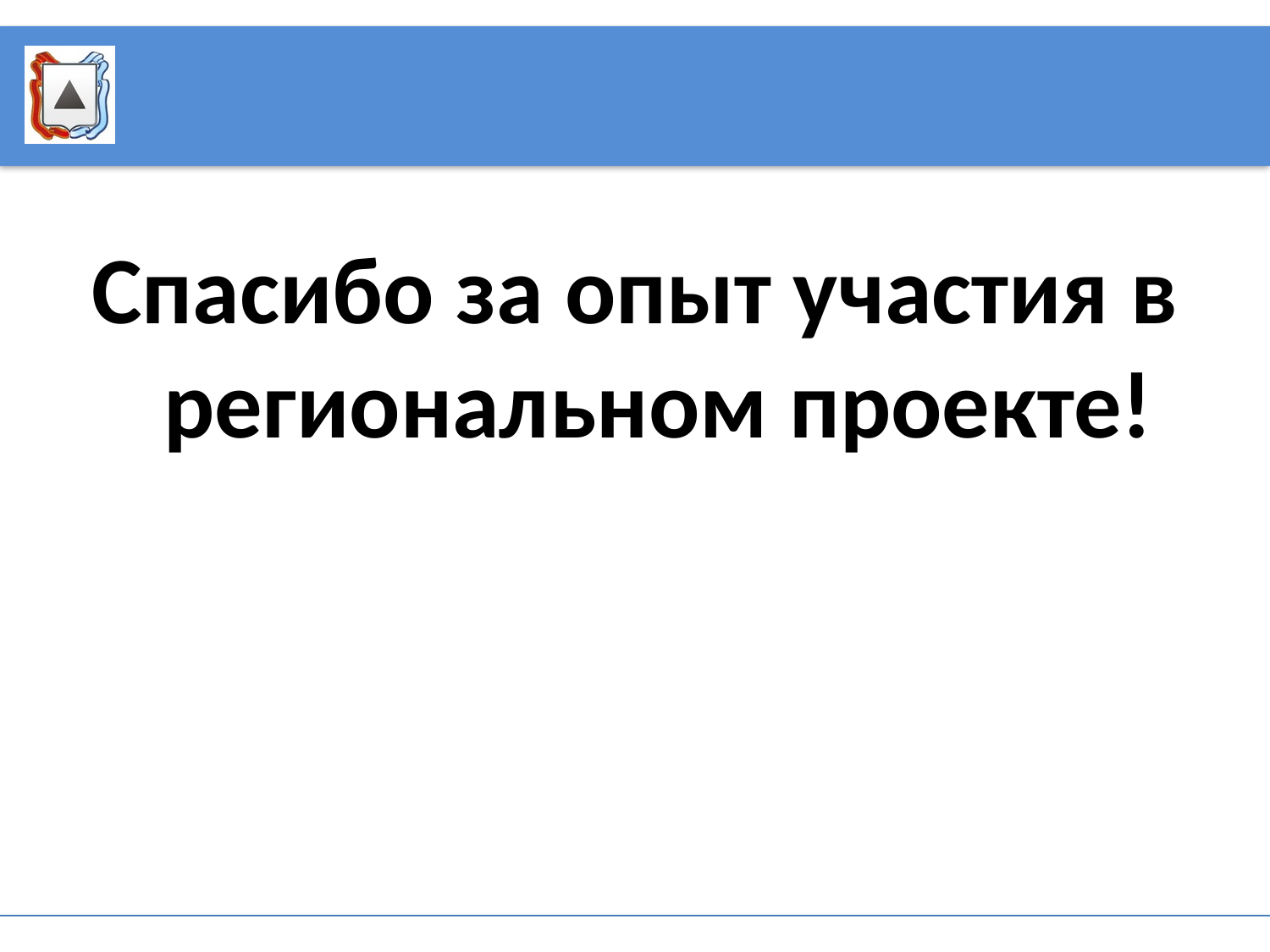

#
Спасибо за опыт участия в региональном проекте!